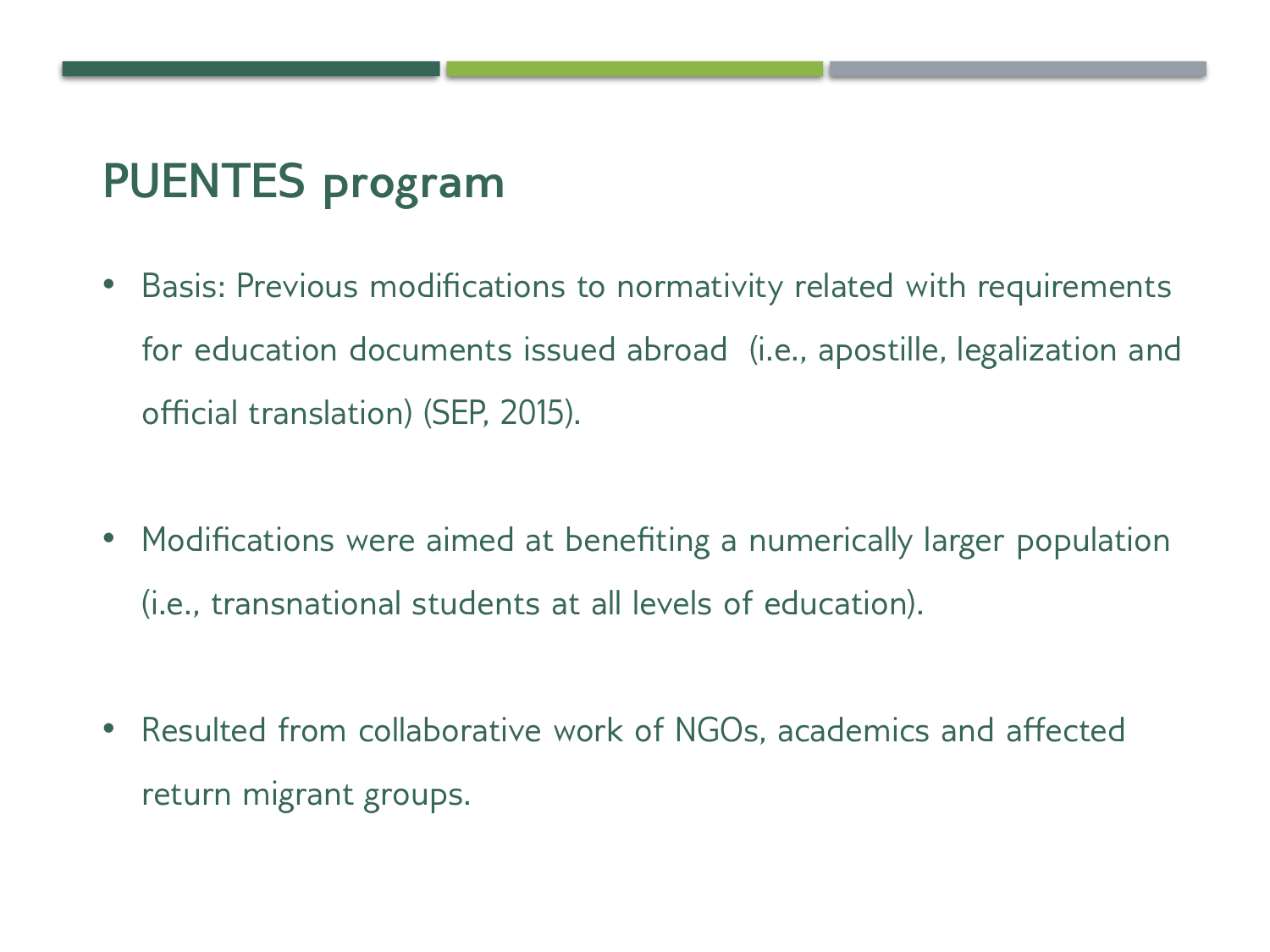

PUENTES program
Basis: Previous modifications to normativity related with requirements for education documents issued abroad  (i.e., apostille, legalization and official translation) (SEP, 2015).

Modifications were aimed at benefiting a numerically larger population (i.e., transnational students at all levels of education).

Resulted from collaborative work of NGOs, academics and affected return migrant groups.